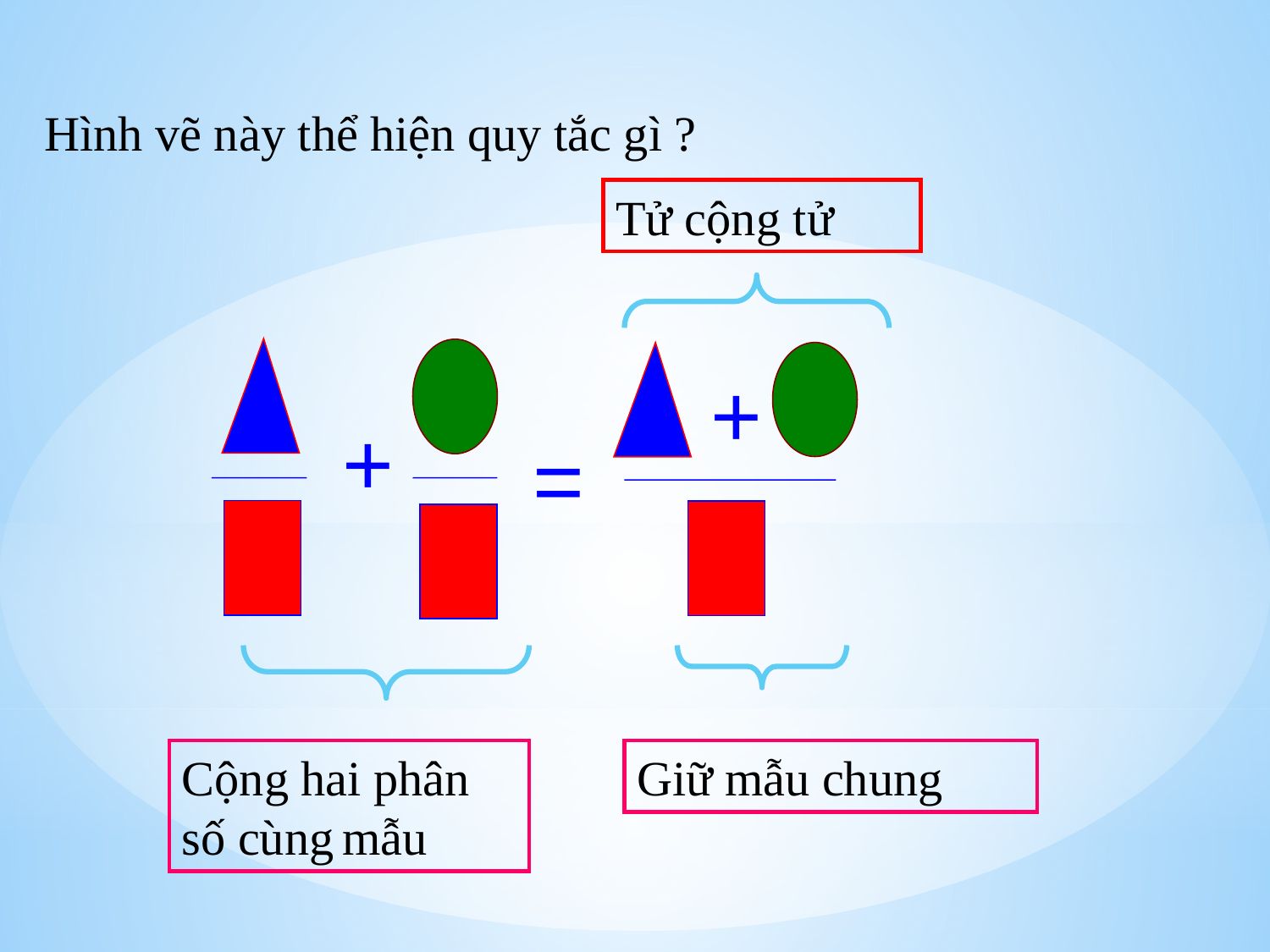

Hình vẽ này thể hiện quy tắc gì ?

Tử cộng tử

+
+
=

Cộng hai phân số cùng mẫu
Giữ mẫu chung